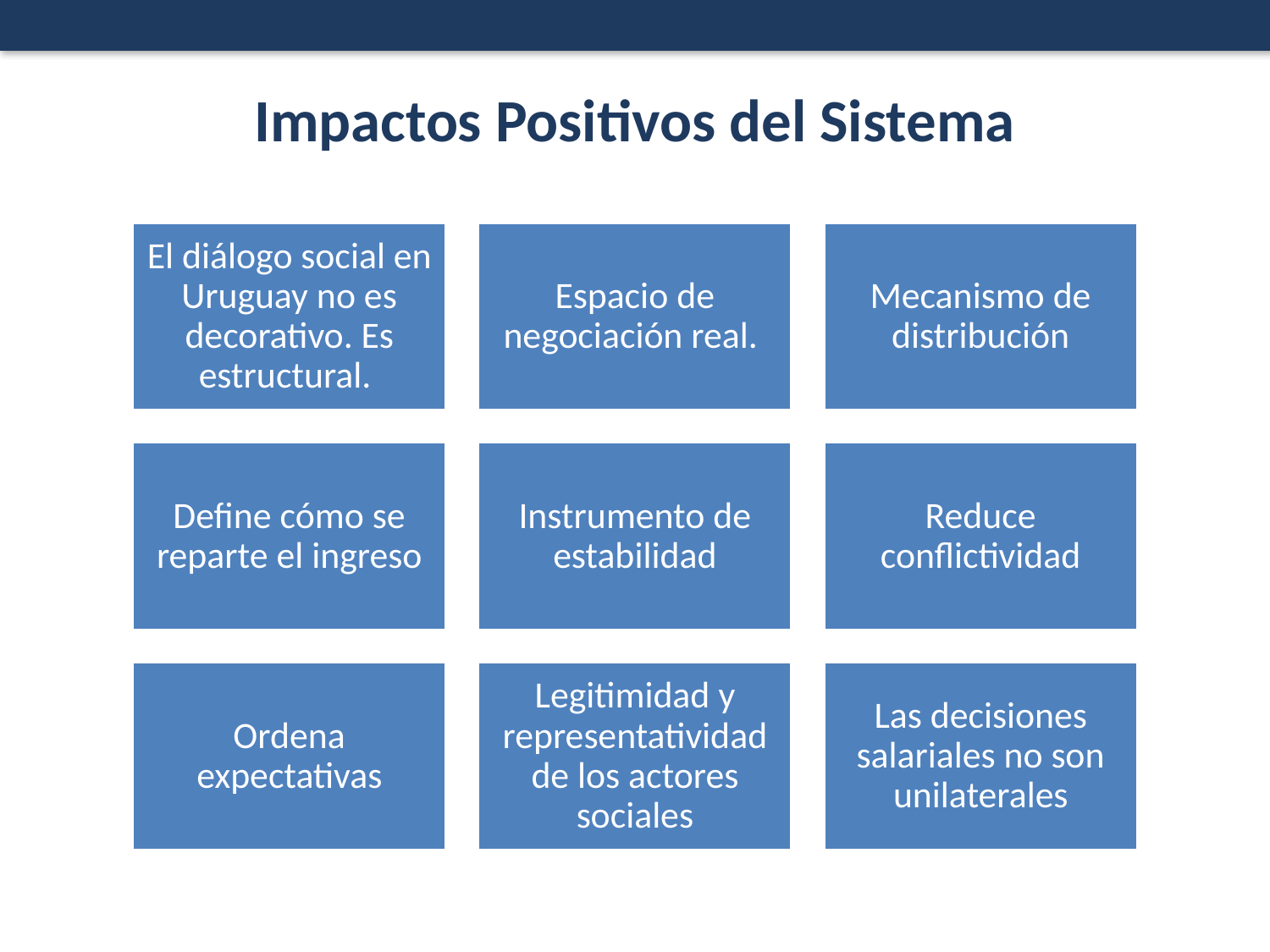

# Impactos Positivos del Sistema
El diálogo social en Uruguay no es decorativo. Es estructural.
Espacio de negociación real.
Mecanismo de distribución
Define cómo se reparte el ingreso
Instrumento de estabilidad
Reduce conflictividad
Ordena expectativas
Legitimidad y representatividad de los actores sociales
Las decisiones salariales no son unilaterales